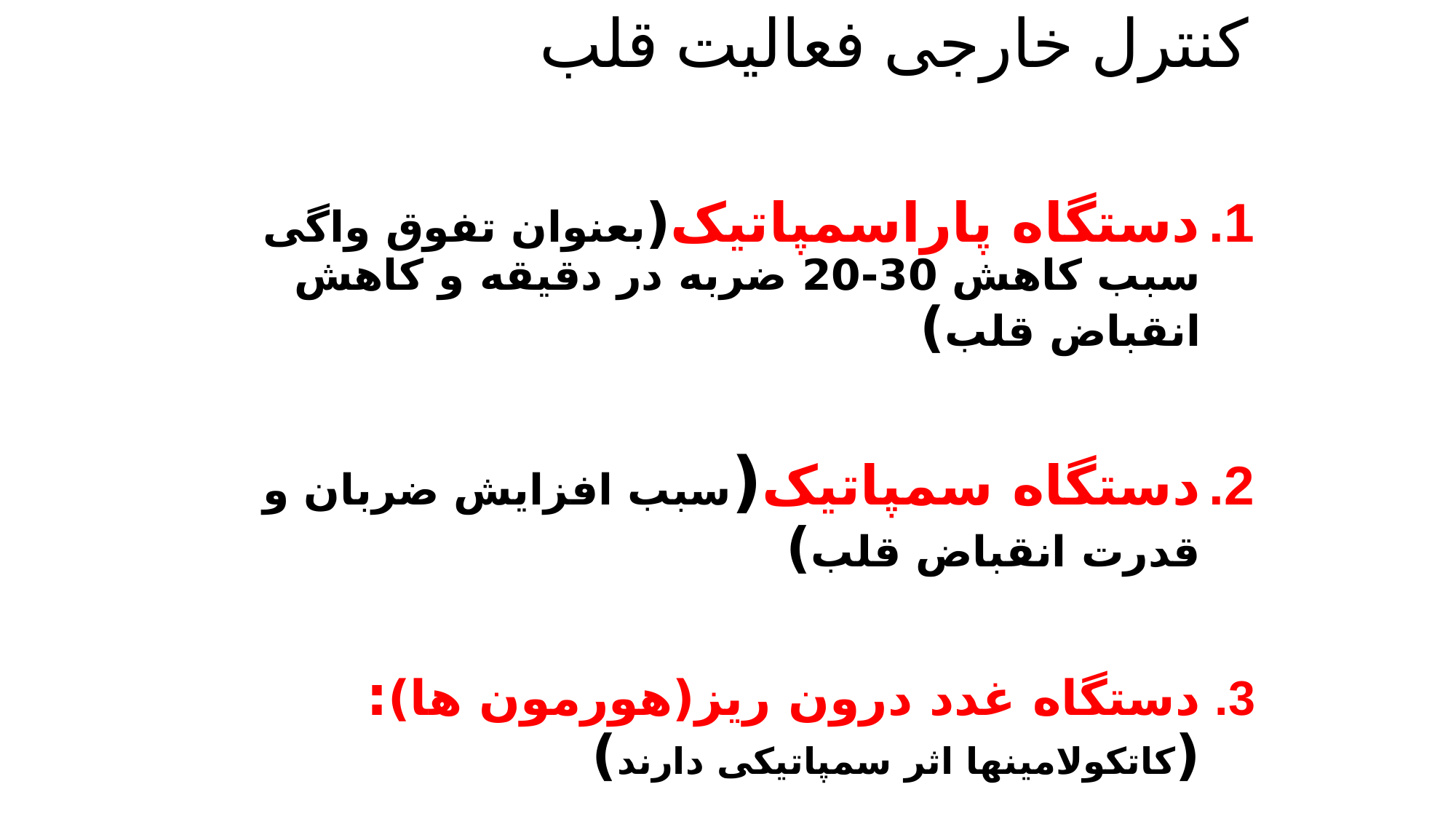

# کنترل خارجی فعالیت قلب

دستگاه پاراسمپاتیک(بعنوان تفوق واگی سبب کاهش 30-20 ضربه در دقیقه و کاهش انقباض قلب)

دستگاه سمپاتیک(سبب افزایش ضربان و قدرت انقباض قلب)

دستگاه غدد درون ریز(هورمون ها):(کاتکولامینها اثر سمپاتیکی دارند)